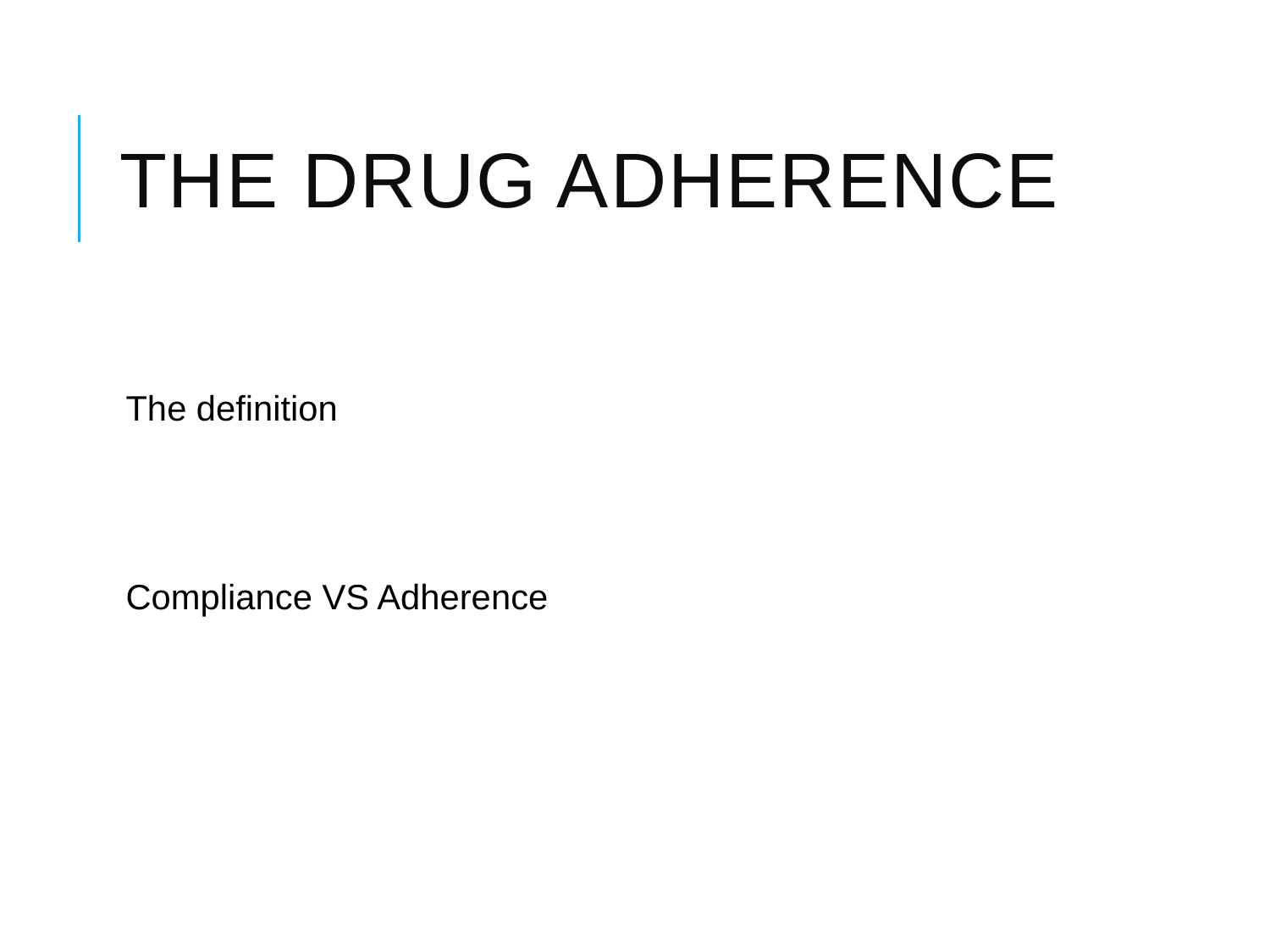

# The drug adherence

The definition

Compliance VS Adherence